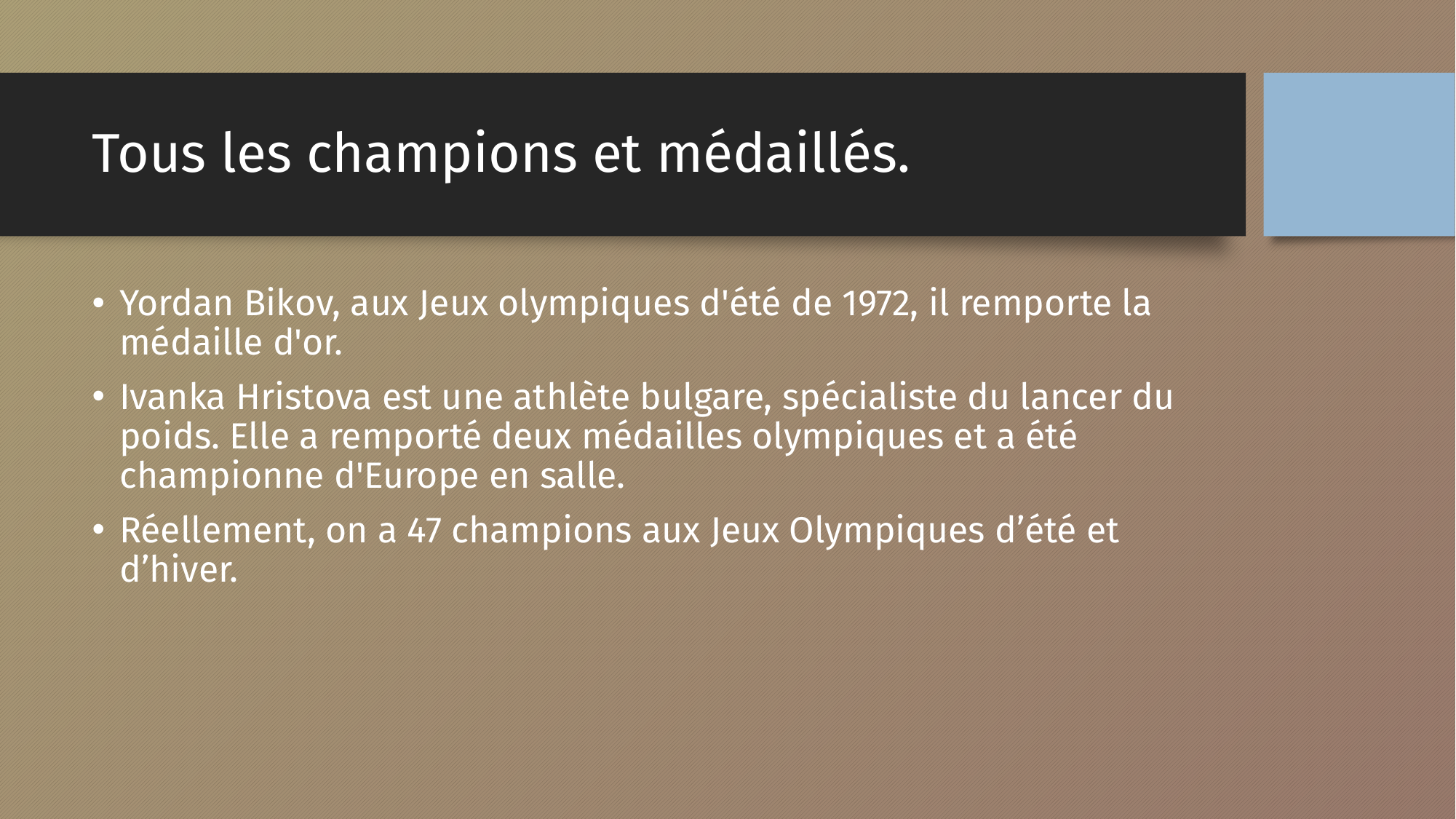

# Tous les champions et médaillés.
Yordan Bikov, aux Jeux olympiques d'été de 1972, il remporte la médaille d'or.
Ivanka Hristova est une athlète bulgare, spécialiste du lancer du poids. Elle a remporté deux médailles olympiques et a été championne d'Europe en salle.
Réellement, on a 47 champions aux Jeux Olympiques d’été et d’hiver.